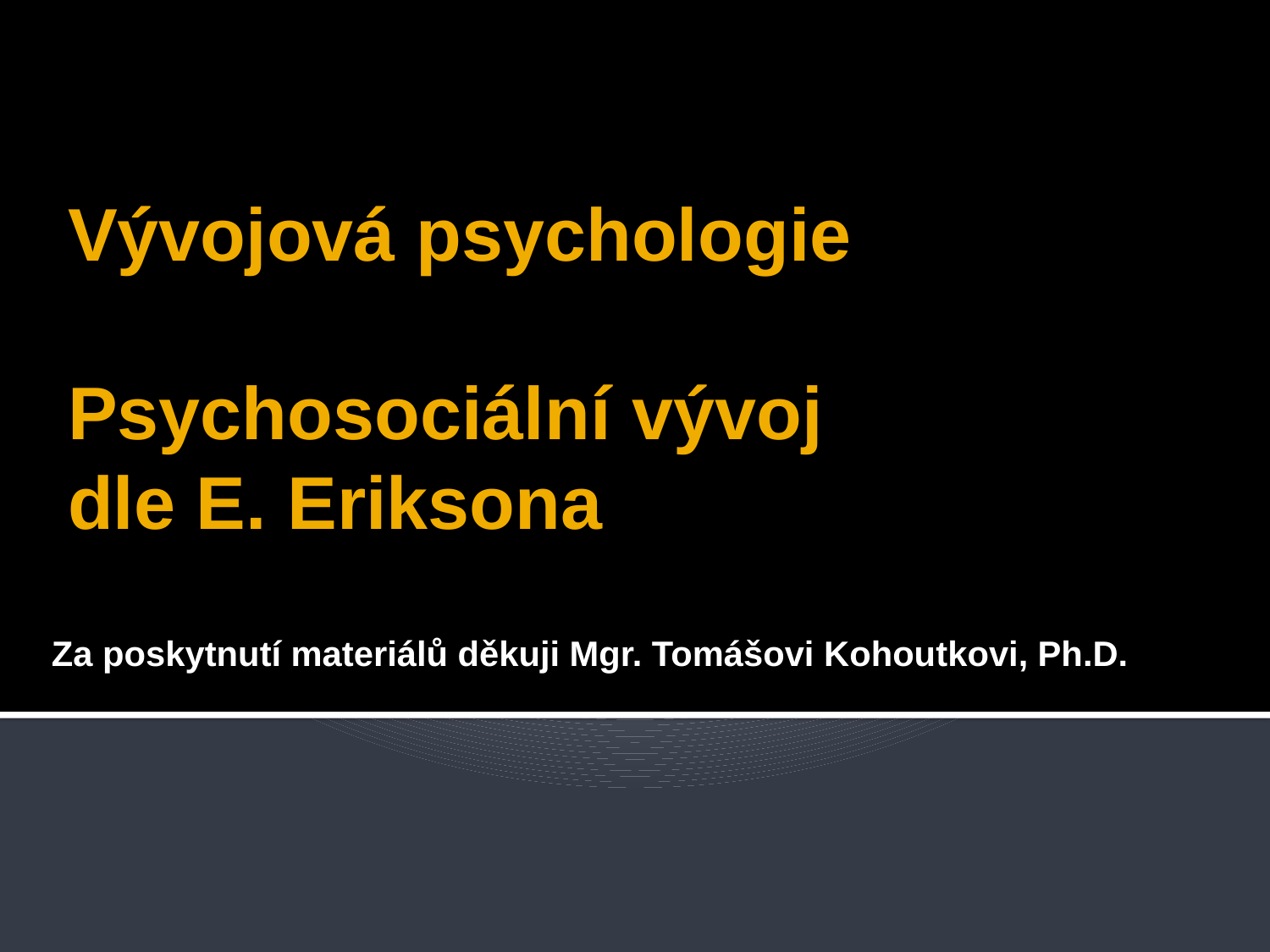

# Vývojová psychologie Psychosociální vývoj dle E. Eriksona
Za poskytnutí materiálů děkuji Mgr. Tomášovi Kohoutkovi, Ph.D.